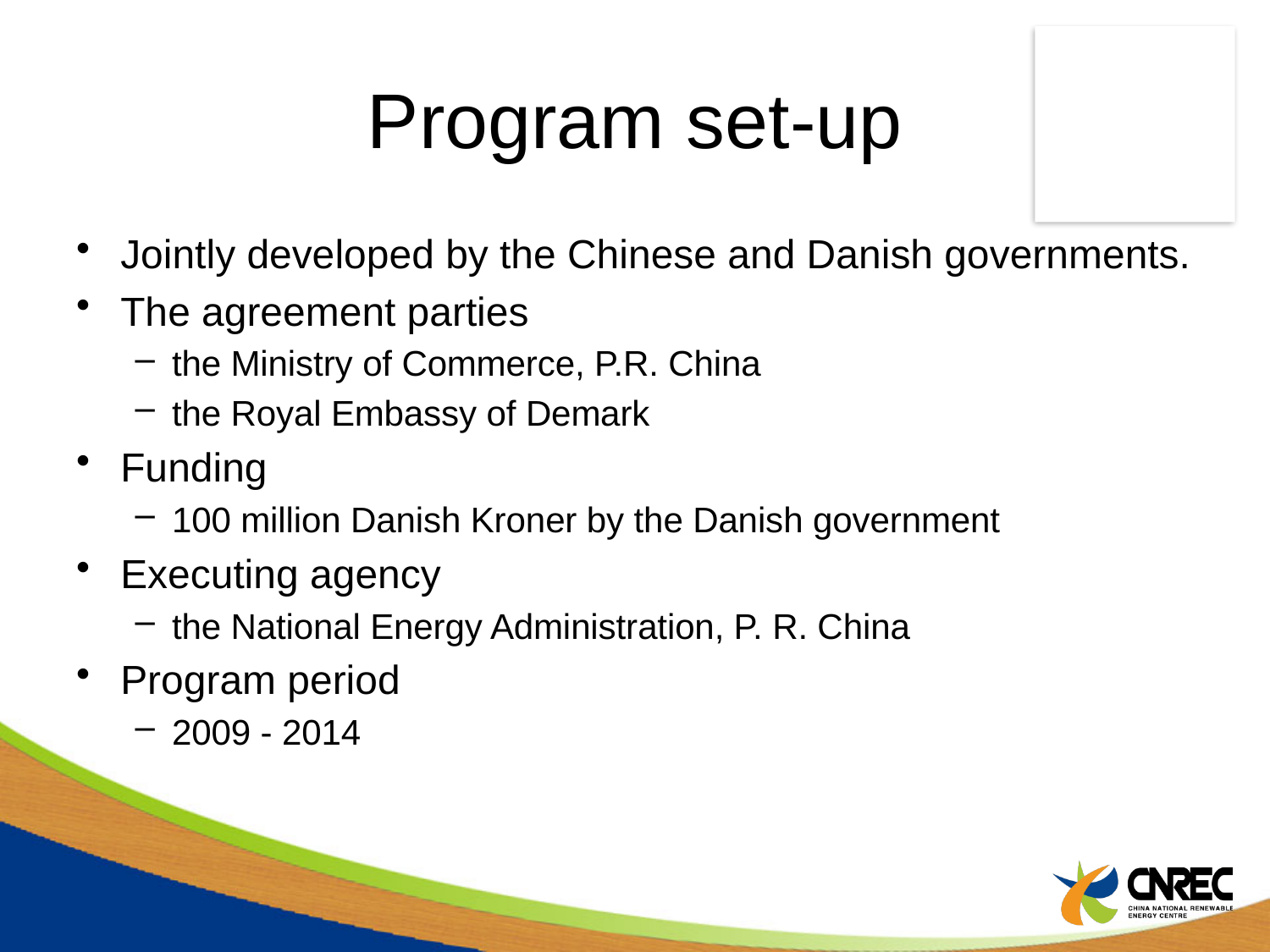

# Program set-up
Jointly developed by the Chinese and Danish governments.
The agreement parties
the Ministry of Commerce, P.R. China
the Royal Embassy of Demark
Funding
100 million Danish Kroner by the Danish government
Executing agency
the National Energy Administration, P. R. China
Program period
2009 - 2014